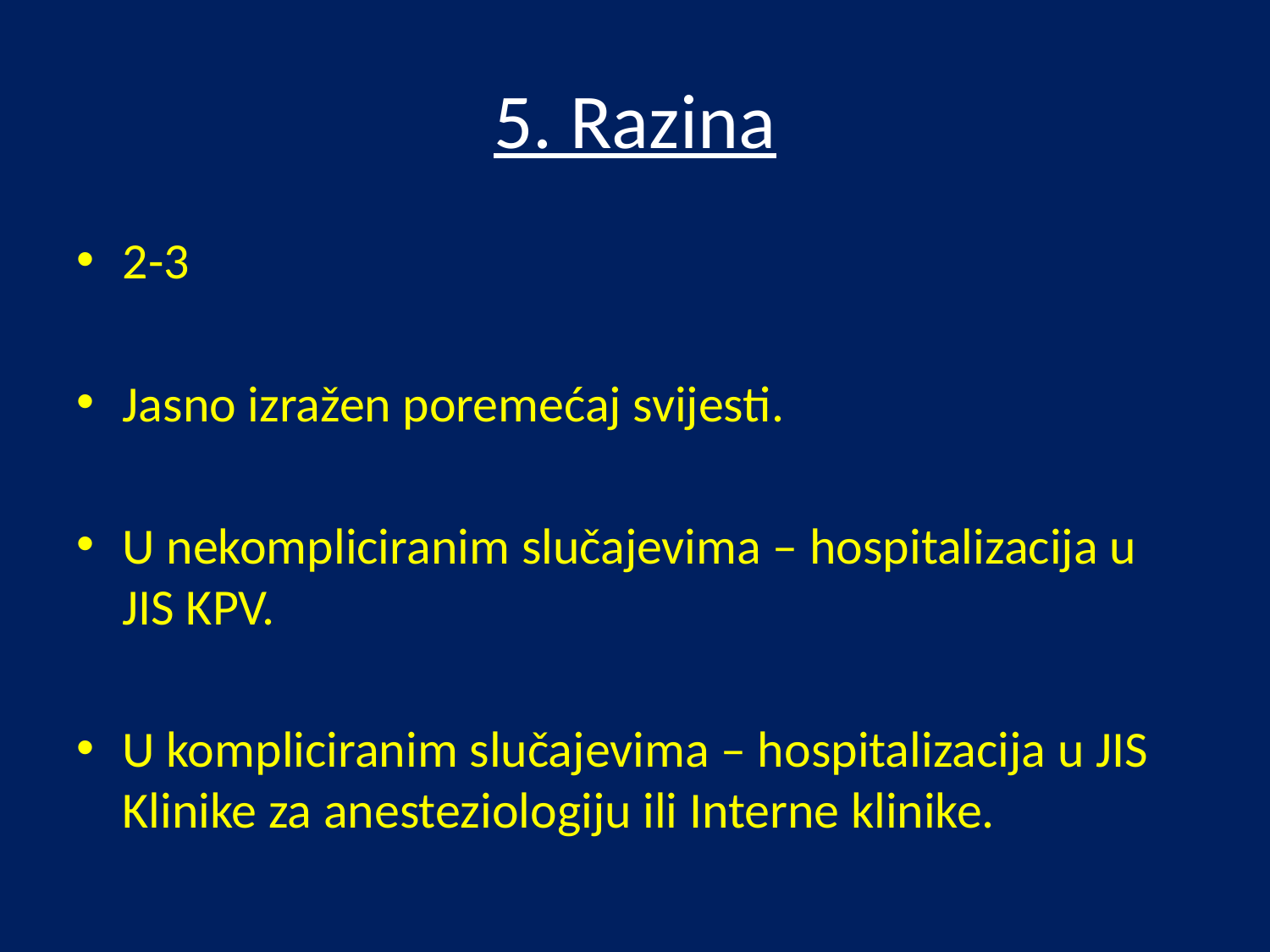

# 5. Razina
2-3

Jasno izražen poremećaj svijesti.

U nekompliciranim slučajevima – hospitalizacija u JIS KPV.

U kompliciranim slučajevima – hospitalizacija u JIS Klinike za anesteziologiju ili Interne klinike.